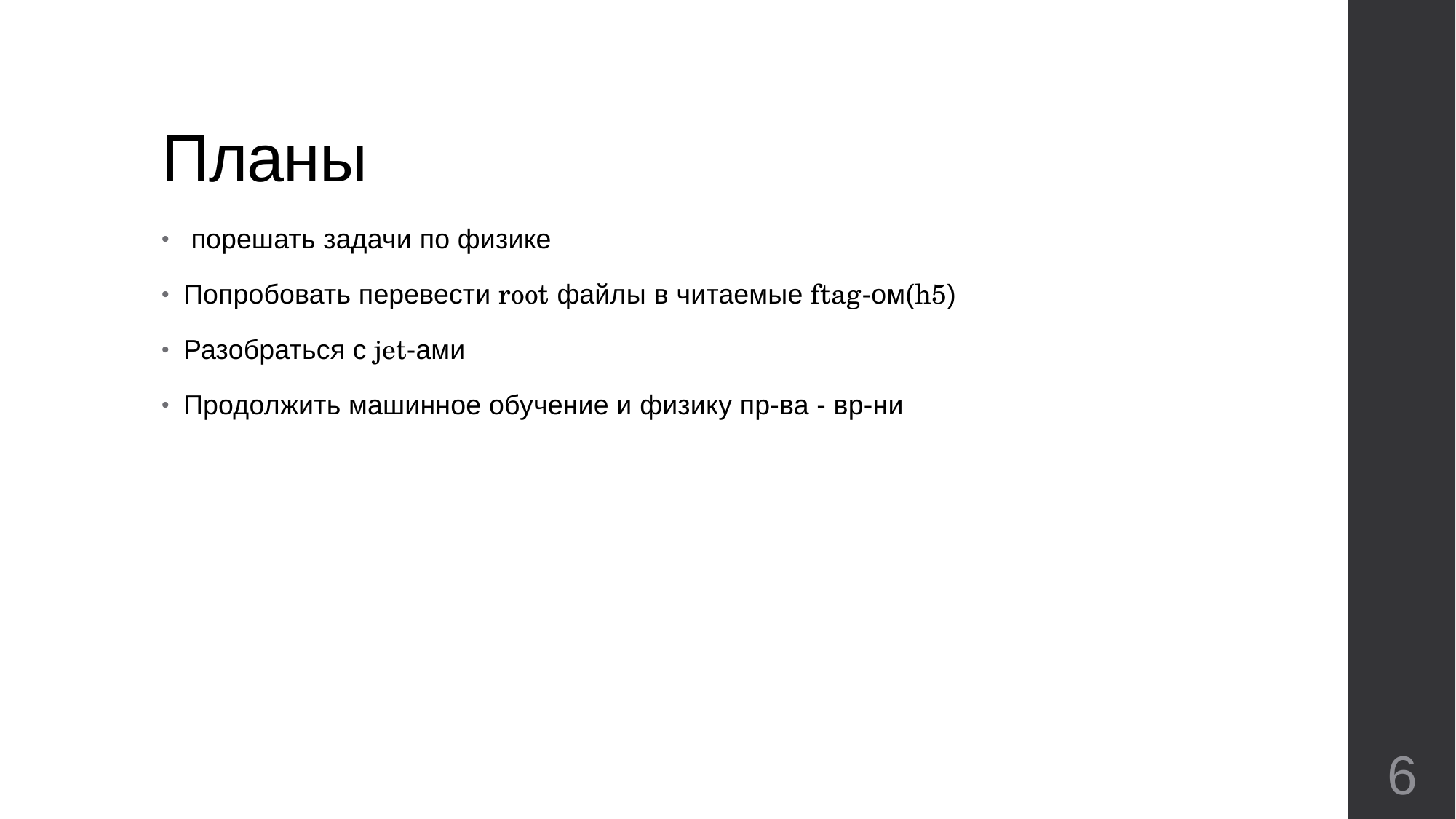

# Планы
 порешать задачи по физике
Попробовать перевести root файлы в читаемые ftag-ом(h5)
Разобраться с jet-ами
Продолжить машинное обучение и физику пр-ва - вр-ни

6